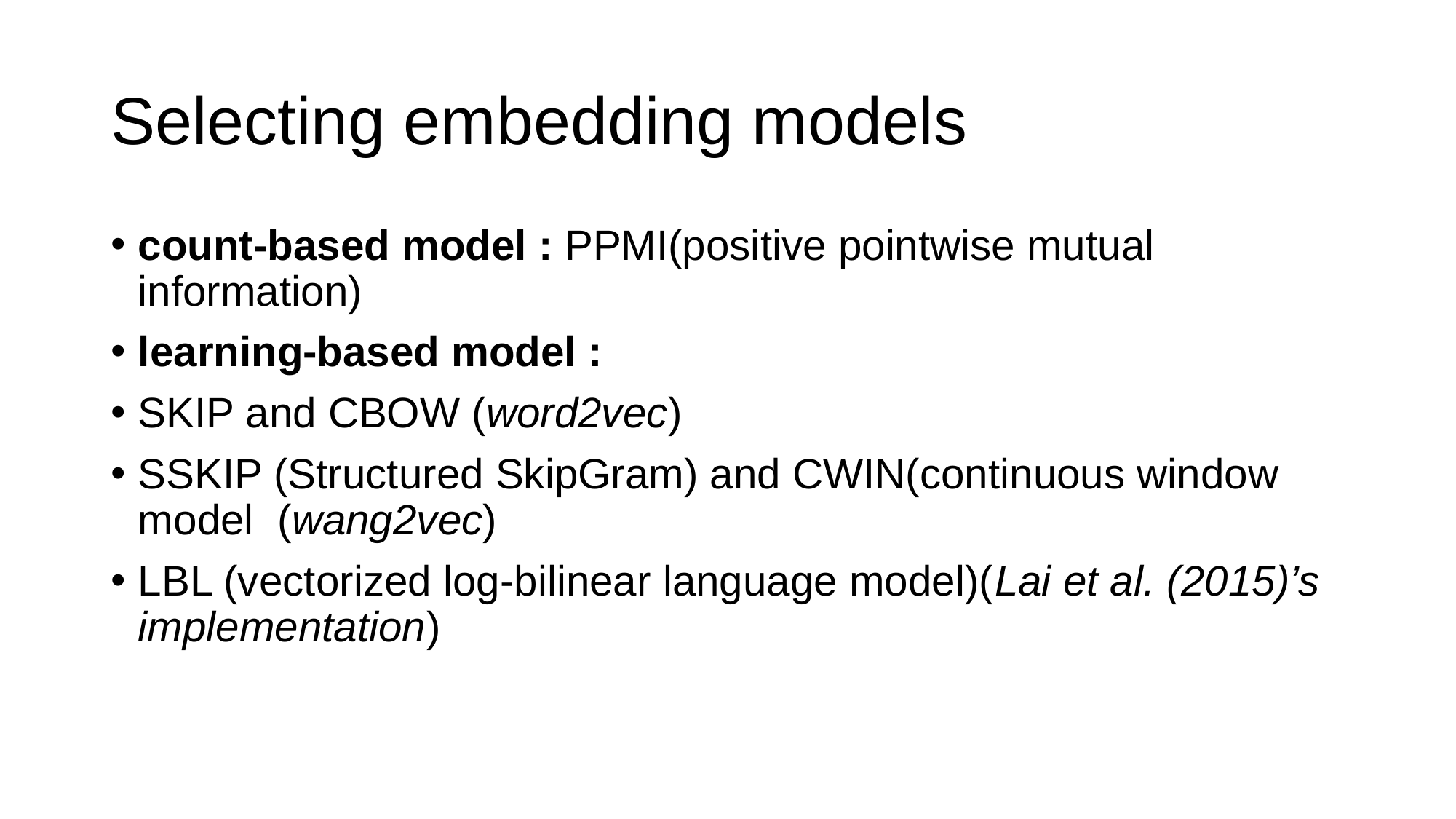

# Selecting embedding models
count-based model : PPMI(positive pointwise mutual information)
learning-based model :
SKIP and CBOW (word2vec)
SSKIP (Structured SkipGram) and CWIN(continuous window model  (wang2vec)
LBL (vectorized log-bilinear language model)(Lai et al. (2015)’s implementation)